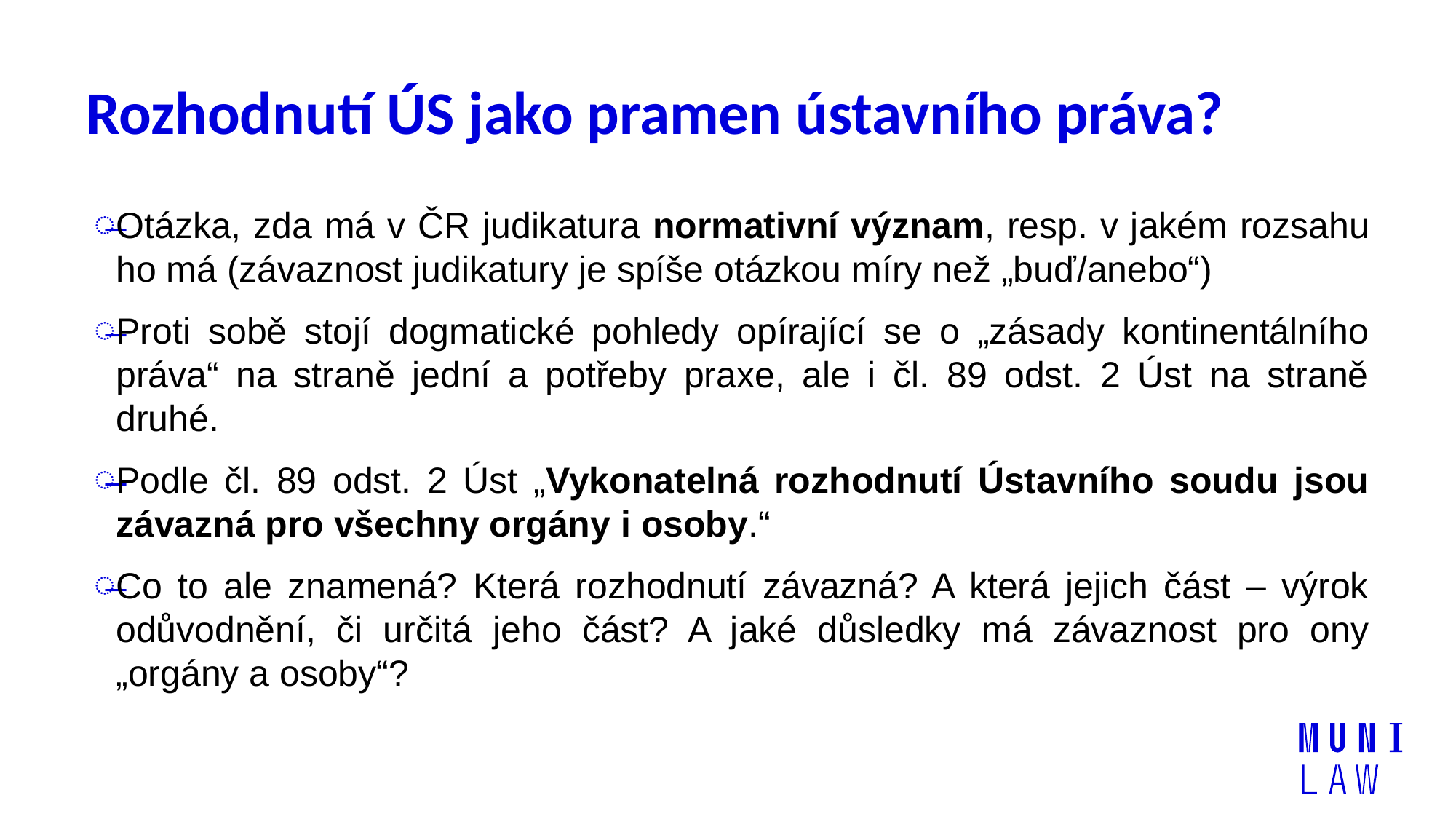

# Rozhodnutí ÚS jako pramen ústavního práva?
Otázka, zda má v ČR judikatura normativní význam, resp. v jakém rozsahu ho má (závaznost judikatury je spíše otázkou míry než „buď/anebo“)
Proti sobě stojí dogmatické pohledy opírající se o „zásady kontinentálního práva“ na straně jední a potřeby praxe, ale i čl. 89 odst. 2 Úst na straně druhé.
Podle čl. 89 odst. 2 Úst „Vykonatelná rozhodnutí Ústavního soudu jsou závazná pro všechny orgány i osoby.“
Co to ale znamená? Která rozhodnutí závazná? A která jejich část – výrok odůvodnění, či určitá jeho část? A jaké důsledky má závaznost pro ony „orgány a osoby“?